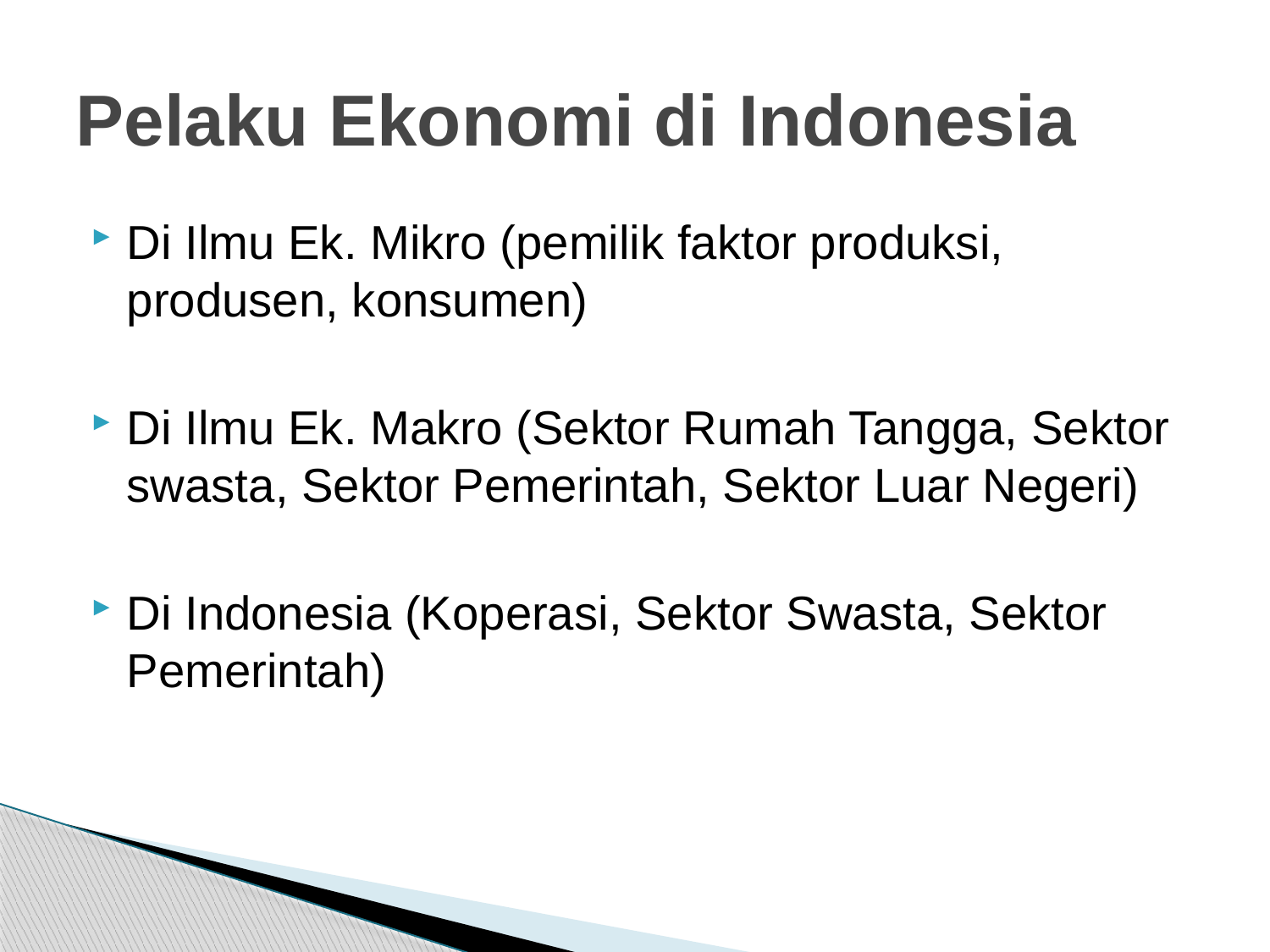

# Pelaku Ekonomi di Indonesia
Di Ilmu Ek. Mikro (pemilik faktor produksi, produsen, konsumen)

Di Ilmu Ek. Makro (Sektor Rumah Tangga, Sektor swasta, Sektor Pemerintah, Sektor Luar Negeri)

Di Indonesia (Koperasi, Sektor Swasta, Sektor Pemerintah)